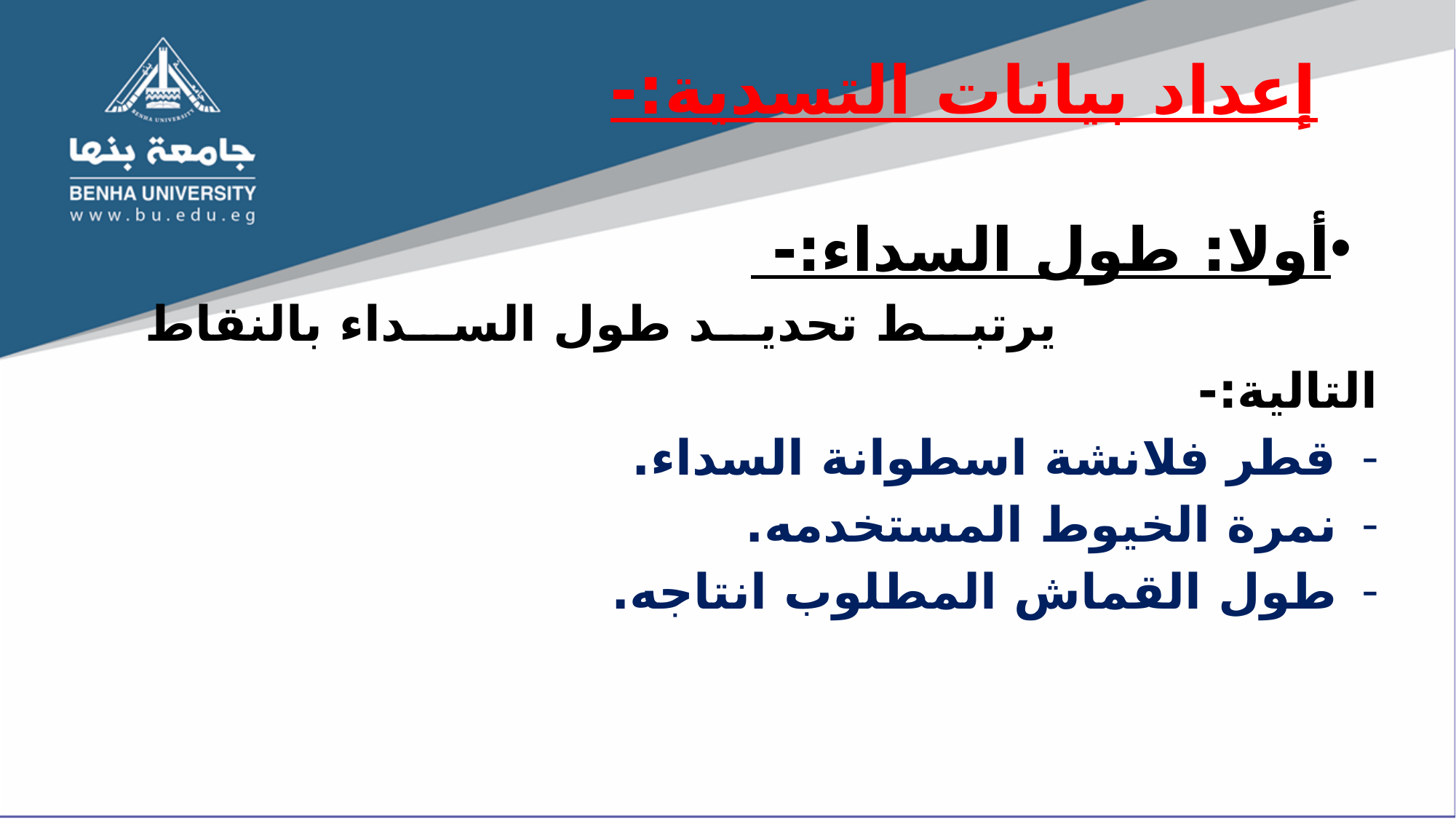

# إعداد بيانات التسدية:-
أولا: طول السداء:-
                   يرتبط تحديد طول السداء بالنقاط التالية:-
قطر فلانشة اسطوانة السداء.
نمرة الخيوط المستخدمه.
طول القماش المطلوب انتاجه.